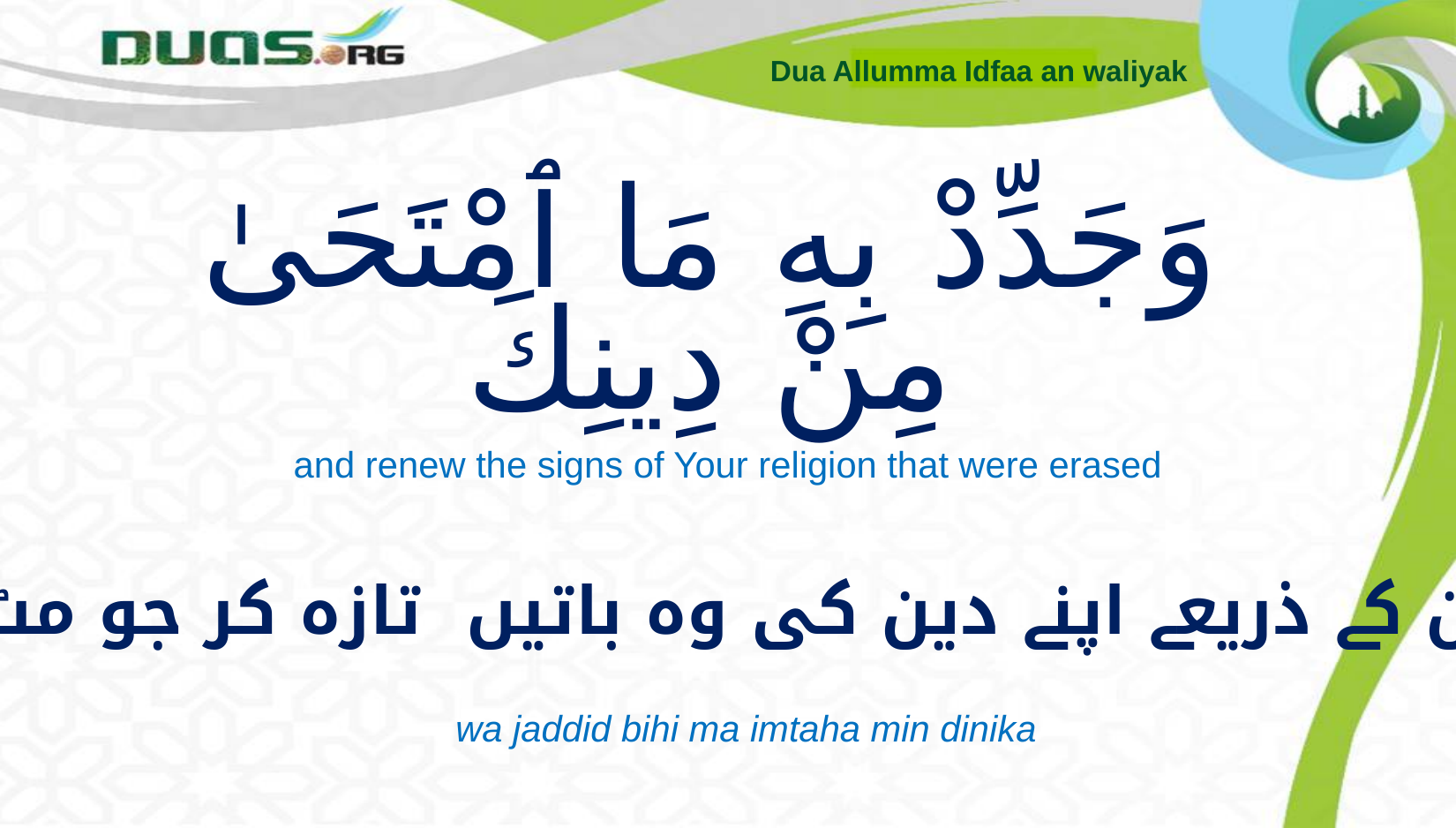

Dua Allumma Idfaa an waliyak
# وَجَدِّدْ بِهِ مَا ٱمْتَحَىٰ مِنْ دِينِكَ
and renew the signs of Your religion that were erased
اور ان کے ذریعے اپنے دین کی وہ باتیں  تازہ کر جو مٹ گئیں
wa jaddid bihi ma imtaha min dinika